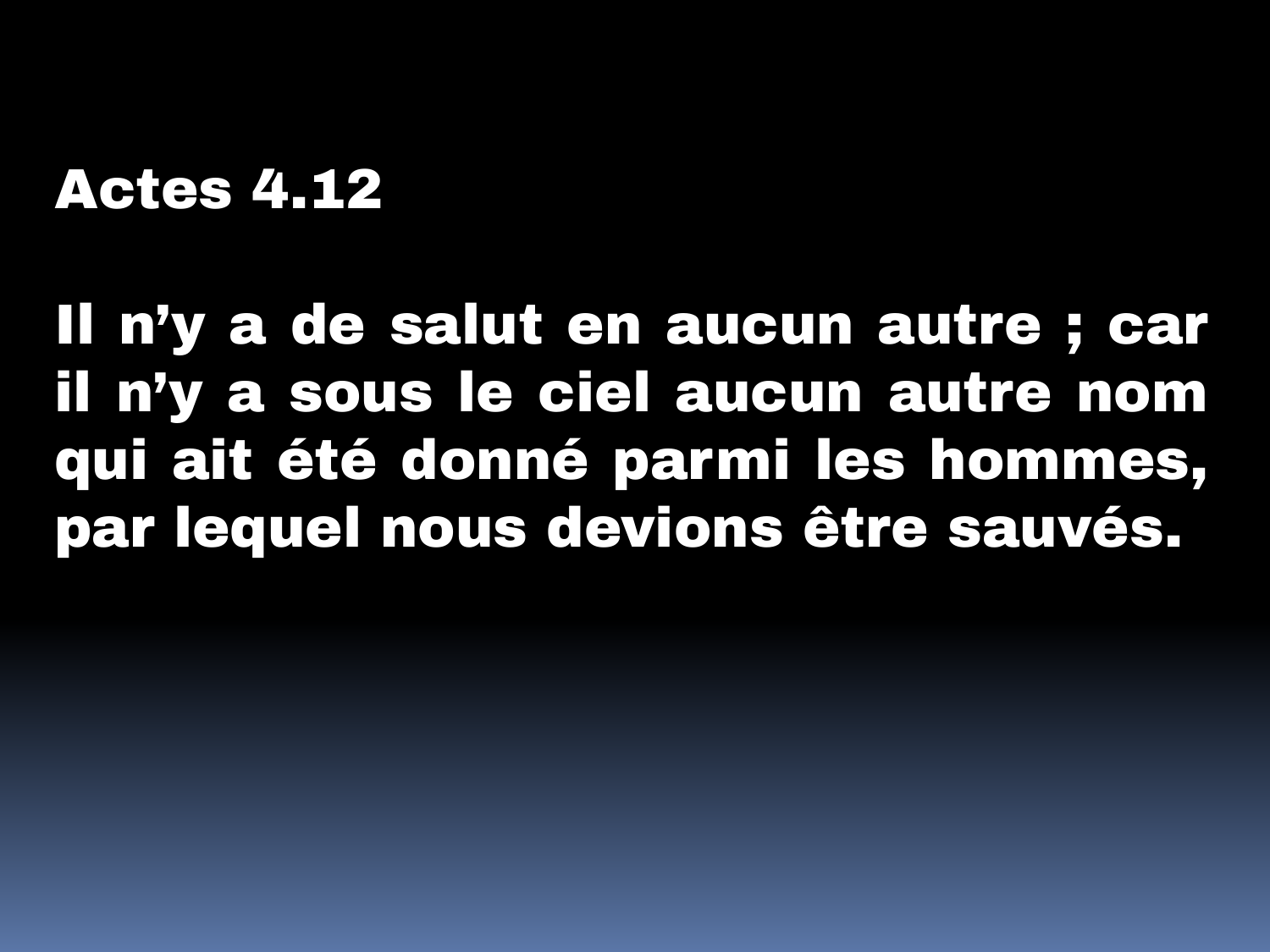

Actes 4.12

Il n’y a de salut en aucun autre ; car il n’y a sous le ciel aucun autre nom qui ait été donné parmi les hommes, par lequel nous devions être sauvés.